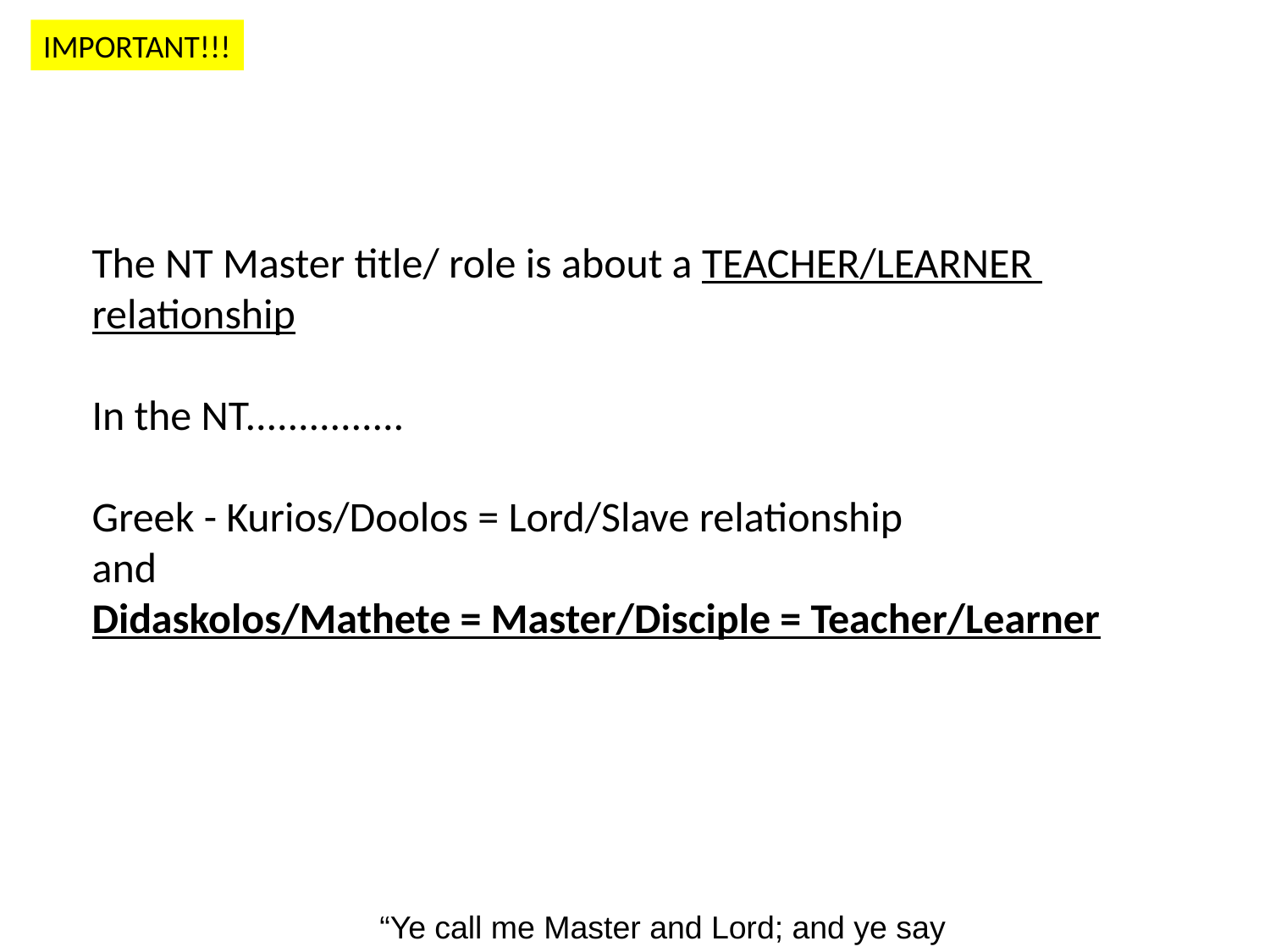

IMPORTANT!!!

The NT Master title/ role is about a TEACHER/LEARNER
relationship

In the NT...............

Greek - Kurios/Doolos = Lord/Slave relationship
and
Didaskolos/Mathete = Master/Disciple = Teacher/Learner